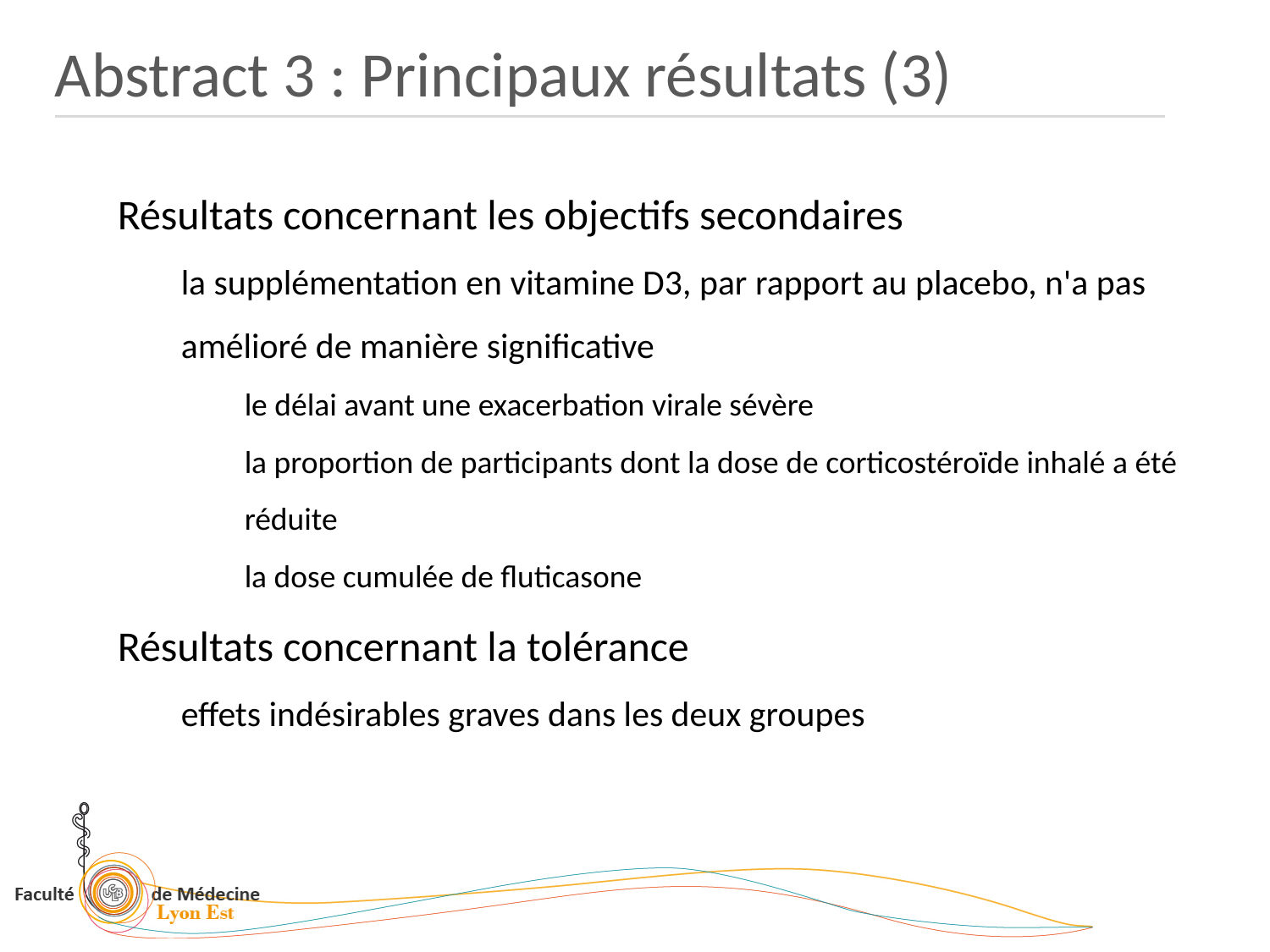

Abstract 3 : Principaux résultats (3)
Résultats concernant les objectifs secondaires
la supplémentation en vitamine D3, par rapport au placebo, n'a pas amélioré de manière significative
le délai avant une exacerbation virale sévère
la proportion de participants dont la dose de corticostéroïde inhalé a été réduite
la dose cumulée de fluticasone
Résultats concernant la tolérance
effets indésirables graves dans les deux groupes